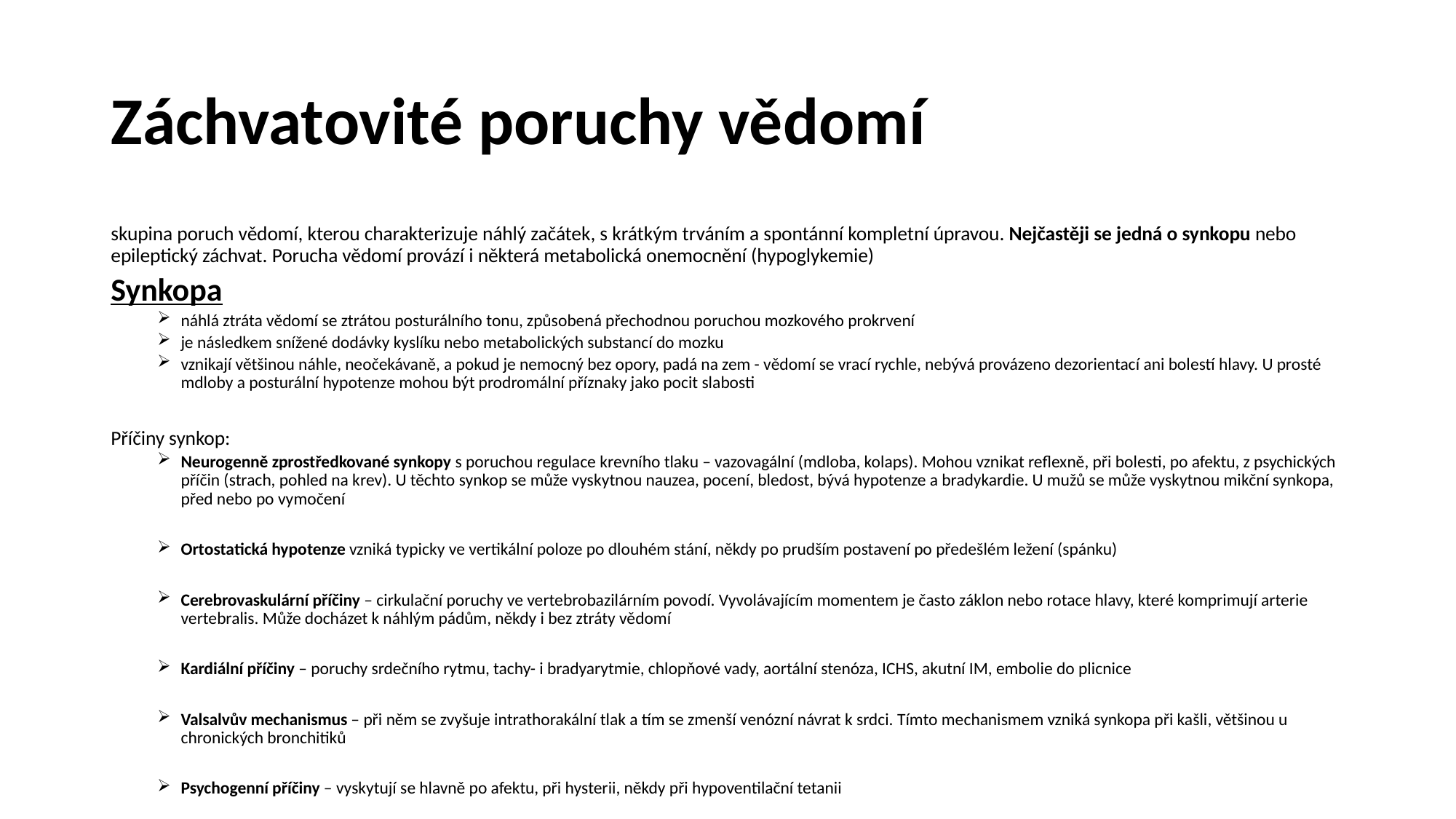

# Záchvatovité poruchy vědomí
skupina poruch vědomí, kterou charakterizuje náhlý začátek, s krátkým trváním a spontánní kompletní úpravou. Nejčastěji se jedná o synkopu nebo epileptický záchvat. Porucha vědomí provází i některá metabolická onemocnění (hypoglykemie)
Synkopa
náhlá ztráta vědomí se ztrátou posturálního tonu, způsobená přechodnou poruchou mozkového prokrvení
je následkem snížené dodávky kyslíku nebo metabolických substancí do mozku
vznikají většinou náhle, neočekávaně, a pokud je nemocný bez opory, padá na zem - vědomí se vrací rychle, nebývá provázeno dezorientací ani bolestí hlavy. U prosté mdloby a posturální hypotenze mohou být prodromální příznaky jako pocit slabosti

Příčiny synkop:
Neurogenně zprostředkované synkopy s poruchou regulace krevního tlaku – vazovagální (mdloba, kolaps). Mohou vznikat reflexně, při bolesti, po afektu, z psychických příčin (strach, pohled na krev). U těchto synkop se může vyskytnou nauzea, pocení, bledost, bývá hypotenze a bradykardie. U mužů se může vyskytnou mikční synkopa, před nebo po vymočení

Ortostatická hypotenze vzniká typicky ve vertikální poloze po dlouhém stání, někdy po prudším postavení po předešlém ležení (spánku)

Cerebrovaskulární příčiny – cirkulační poruchy ve vertebrobazilárním povodí. Vyvolávajícím momentem je často záklon nebo rotace hlavy, které komprimují arterie vertebralis. Může docházet k náhlým pádům, někdy i bez ztráty vědomí

Kardiální příčiny – poruchy srdečního rytmu, tachy- i bradyarytmie, chlopňové vady, aortální stenóza, ICHS, akutní IM, embolie do plicnice

Valsalvův mechanismus – při něm se zvyšuje intrathorakální tlak a tím se zmenší venózní návrat k srdci. Tímto mechanismem vzniká synkopa při kašli, většinou u chronických bronchitiků

Psychogenní příčiny – vyskytují se hlavně po afektu, při hysterii, někdy při hypoventilační tetanii